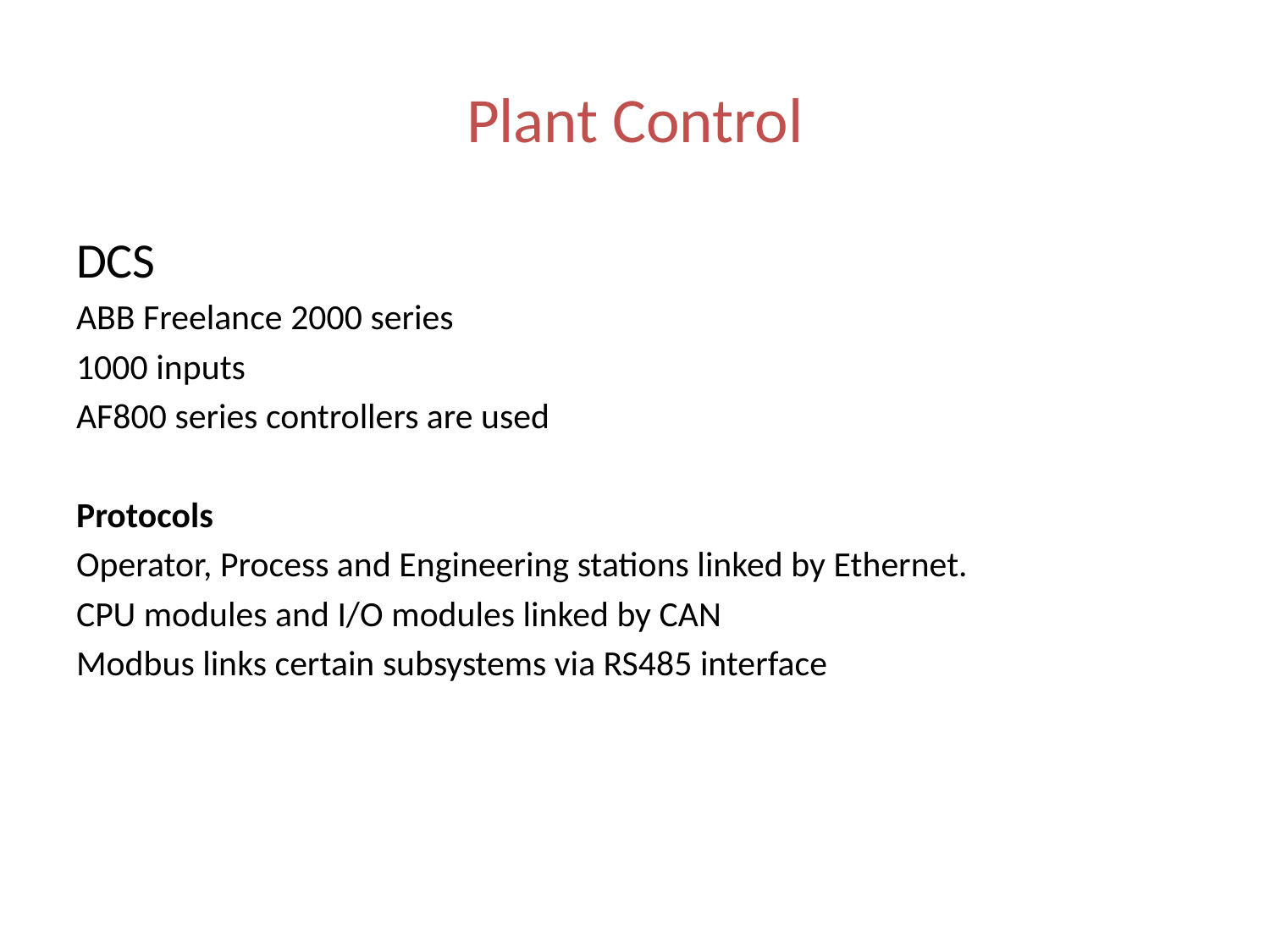

# Plant Control
DCS
ABB Freelance 2000 series
1000 inputs
AF800 series controllers are used

Protocols
Operator, Process and Engineering stations linked by Ethernet.
CPU modules and I/O modules linked by CAN
Modbus links certain subsystems via RS485 interface